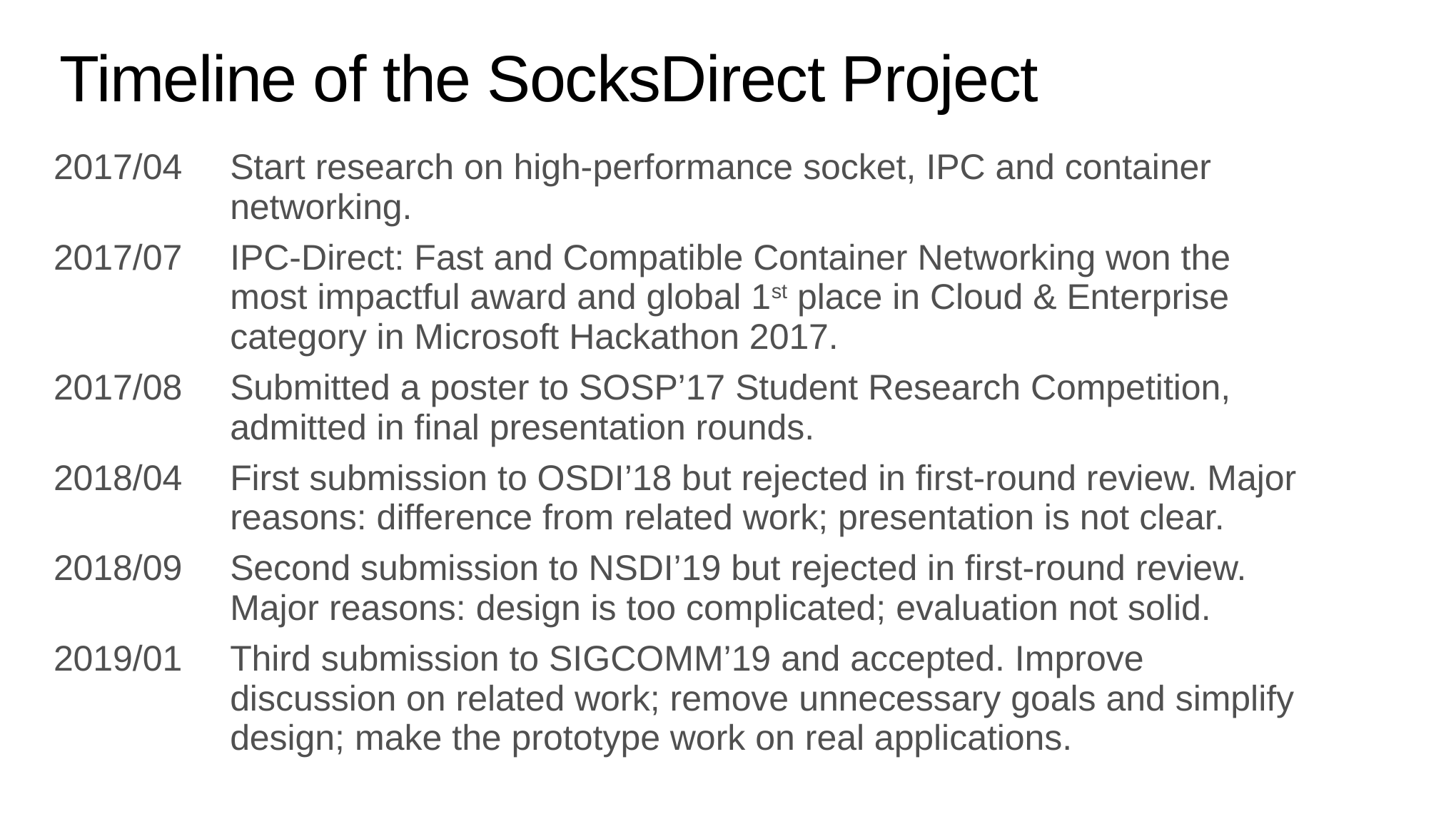

# Timeline of the SocksDirect Project
| 2017/04 | Start research on high-performance socket, IPC and container networking. |
| --- | --- |
| 2017/07 | IPC-Direct: Fast and Compatible Container Networking won the most impactful award and global 1st place in Cloud & Enterprise category in Microsoft Hackathon 2017. |
| 2017/08 | Submitted a poster to SOSP’17 Student Research Competition, admitted in final presentation rounds. |
| 2018/04 | First submission to OSDI’18 but rejected in first-round review. Major reasons: difference from related work; presentation is not clear. |
| 2018/09 | Second submission to NSDI’19 but rejected in first-round review. Major reasons: design is too complicated; evaluation not solid. |
| 2019/01 | Third submission to SIGCOMM’19 and accepted. Improve discussion on related work; remove unnecessary goals and simplify design; make the prototype work on real applications. |